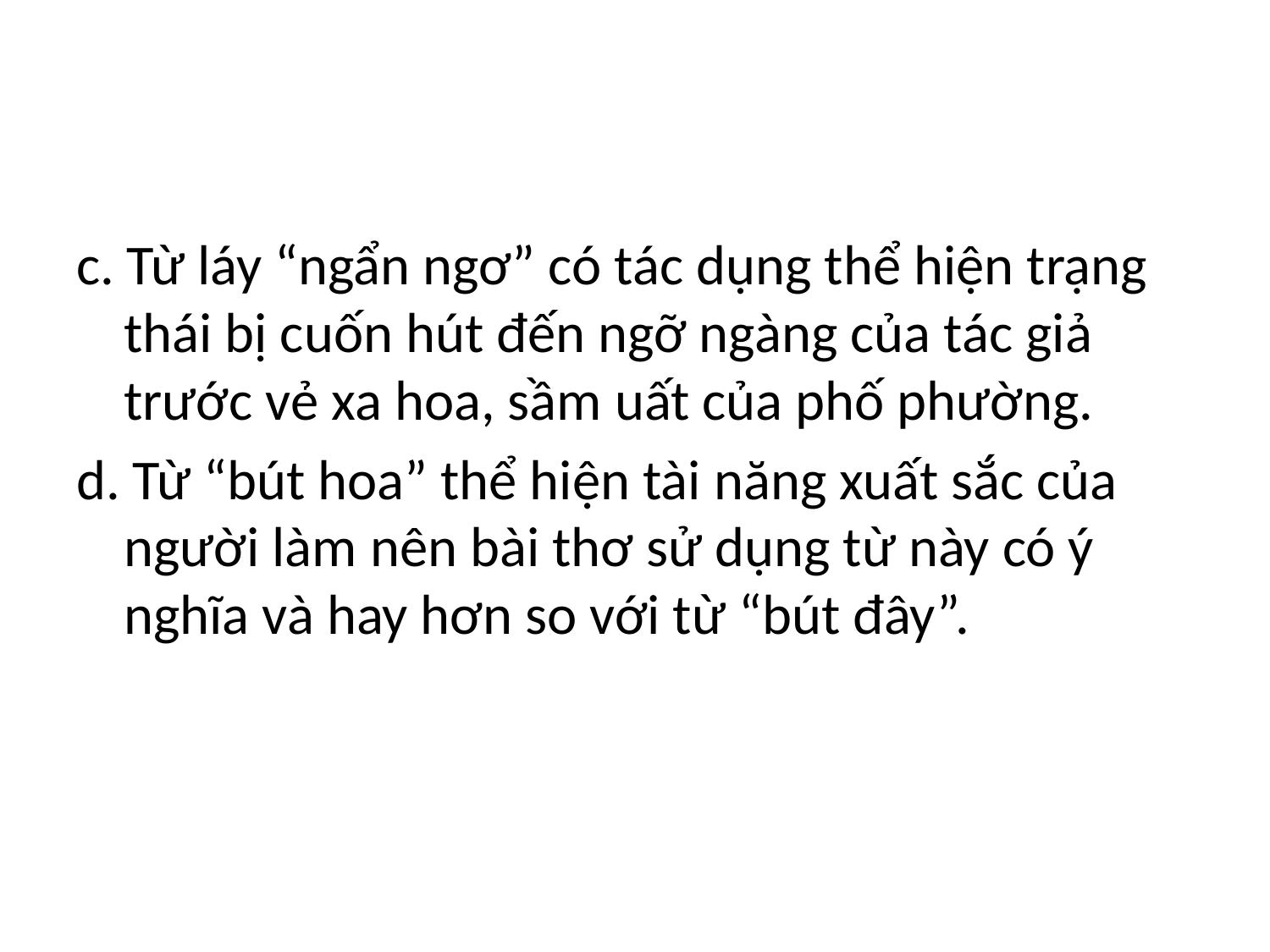

#
c. Từ láy “ngẩn ngơ” có tác dụng thể hiện trạng thái bị cuốn hút đến ngỡ ngàng của tác giả trước vẻ xa hoa, sầm uất của phố phường.
d. Từ “bút hoa” thể hiện tài năng xuất sắc của người làm nên bài thơ sử dụng từ này có ý nghĩa và hay hơn so với từ “bút đây”.